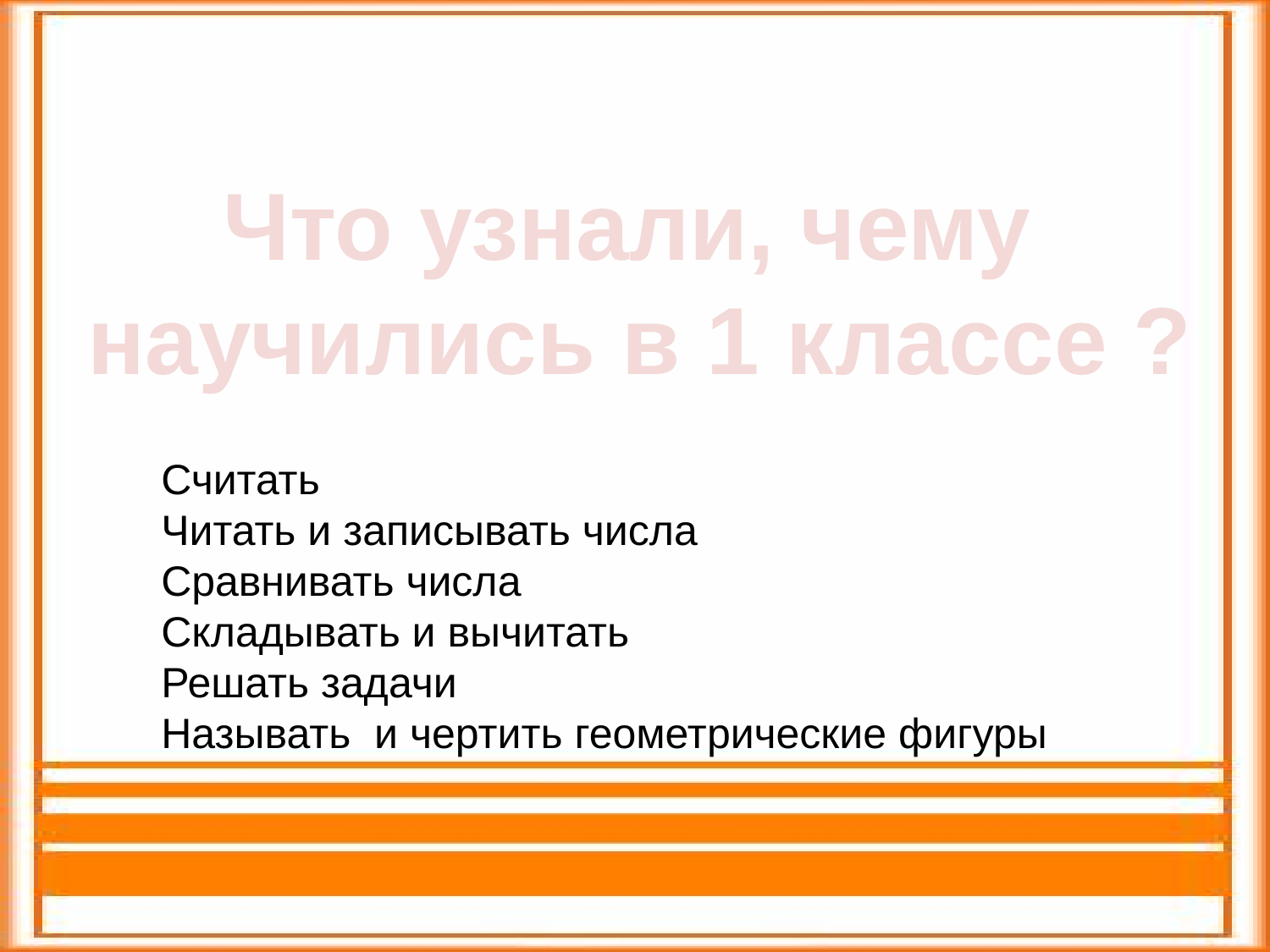

Что узнали, чему
научились в 1 классе ?
Считать
Читать и записывать числа
Сравнивать числа
Складывать и вычитать
Решать задачи
Называть  и чертить геометрические фигуры